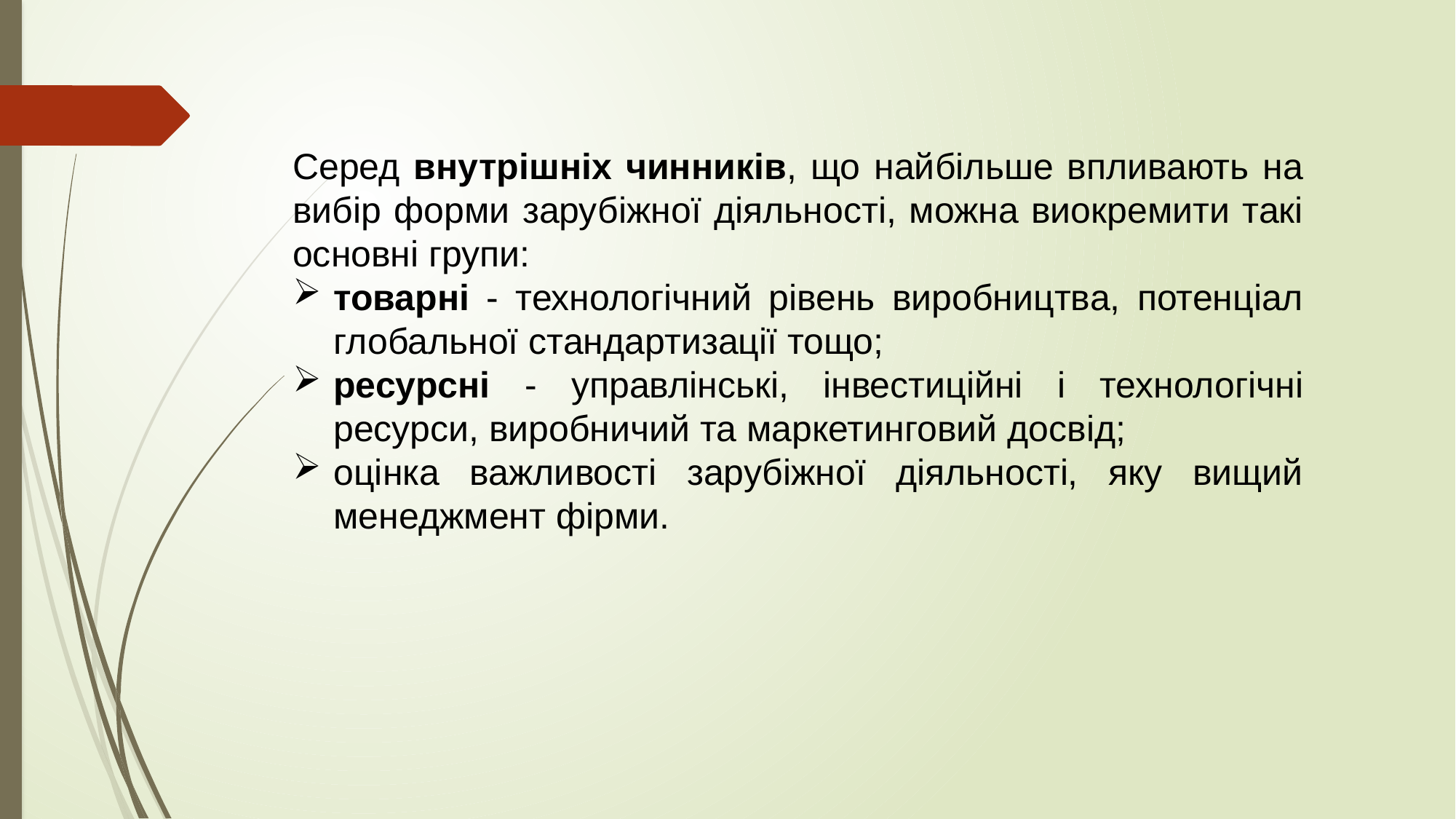

Серед внутрішніх чинників, що найбільше впливають на вибір форми зарубіжної діяльності, можна виокремити такі основні групи:
товарні - технологічний рівень виробництва, потенціал глобальної стандартизації тощо;
ресурсні - управлінські, інвестиційні і технологічні ресурси, виробничий та маркетинговий досвід;
оцінка важливості зарубіжної діяльності, яку вищий менеджмент фірми.